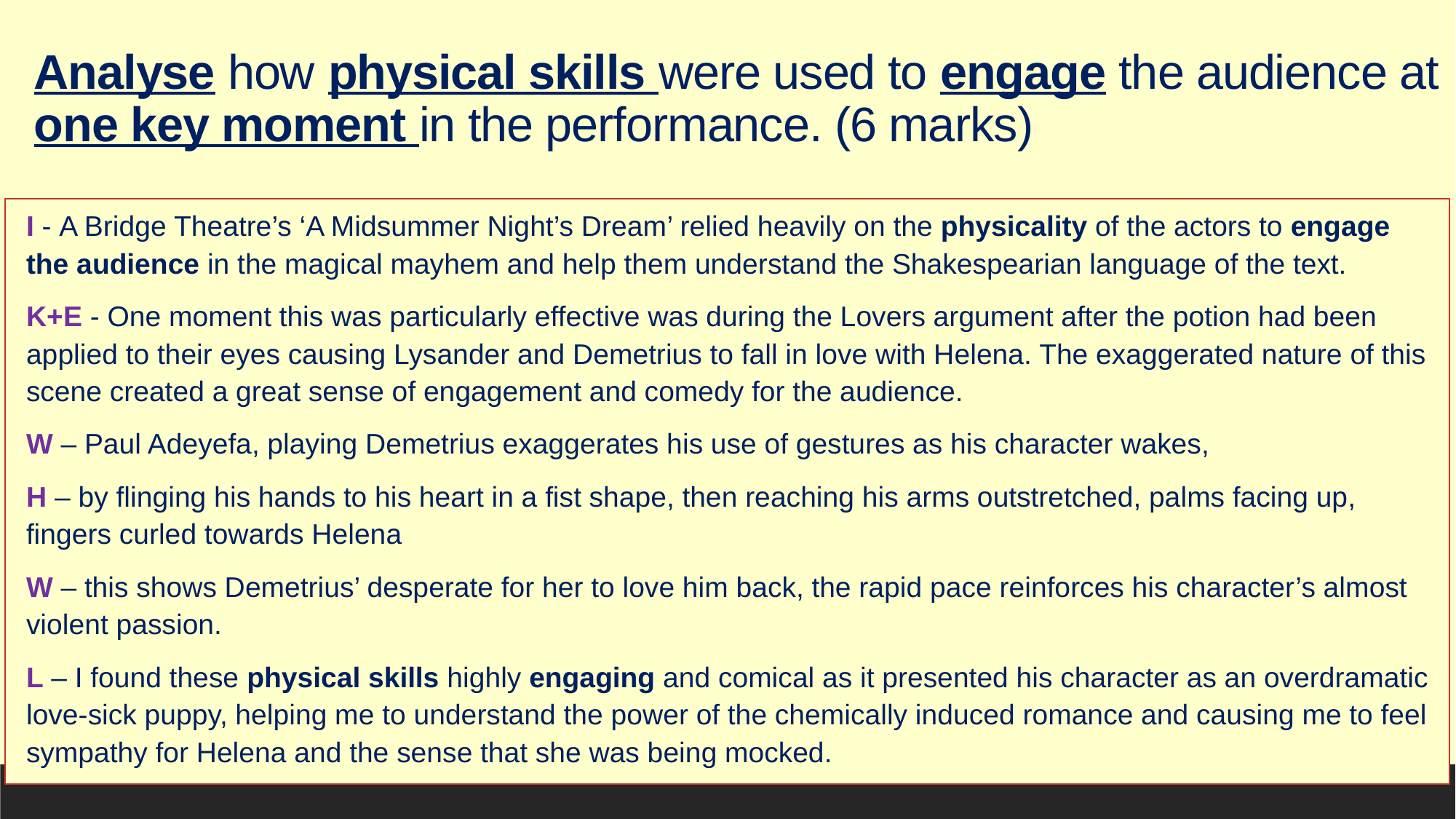

# Analyse how physical skills were used to engage the audience at one key moment in the performance. (6 marks)
I - A Bridge Theatre’s ‘A Midsummer Night’s Dream’ relied heavily on the physicality of the actors to engage the audience in the magical mayhem and help them understand the Shakespearian language of the text.
K+E - One moment this was particularly effective was during the Lovers argument after the potion had been applied to their eyes causing Lysander and Demetrius to fall in love with Helena. The exaggerated nature of this scene created a great sense of engagement and comedy for the audience.
W – Paul Adeyefa, playing Demetrius exaggerates his use of gestures as his character wakes,
H – by flinging his hands to his heart in a fist shape, then reaching his arms outstretched, palms facing up, fingers curled towards Helena
W – this shows Demetrius’ desperate for her to love him back, the rapid pace reinforces his character’s almost violent passion.
L – I found these physical skills highly engaging and comical as it presented his character as an overdramatic love-sick puppy, helping me to understand the power of the chemically induced romance and causing me to feel sympathy for Helena and the sense that she was being mocked.